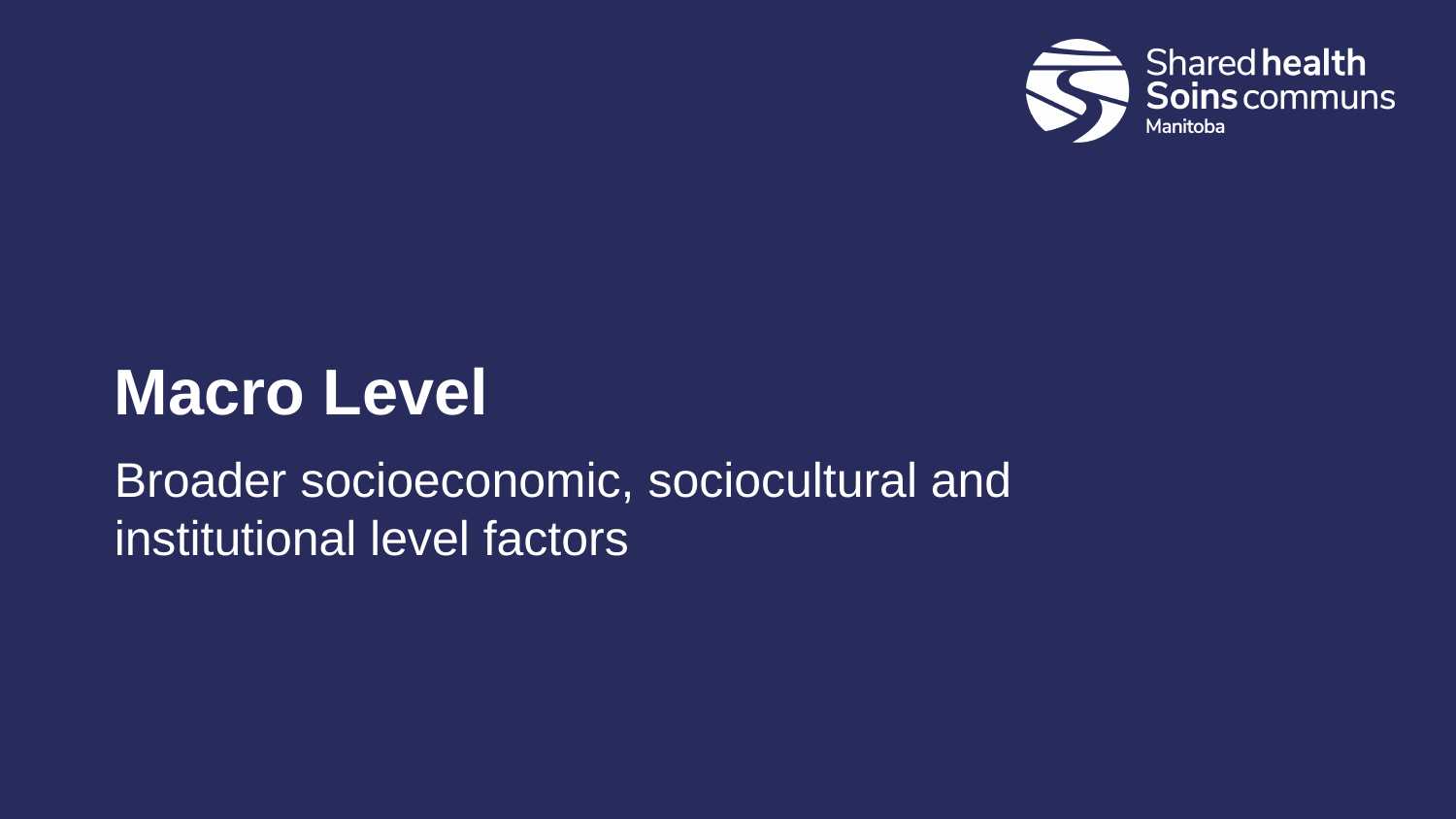

# Macro Level
Broader socioeconomic, sociocultural and institutional level factors